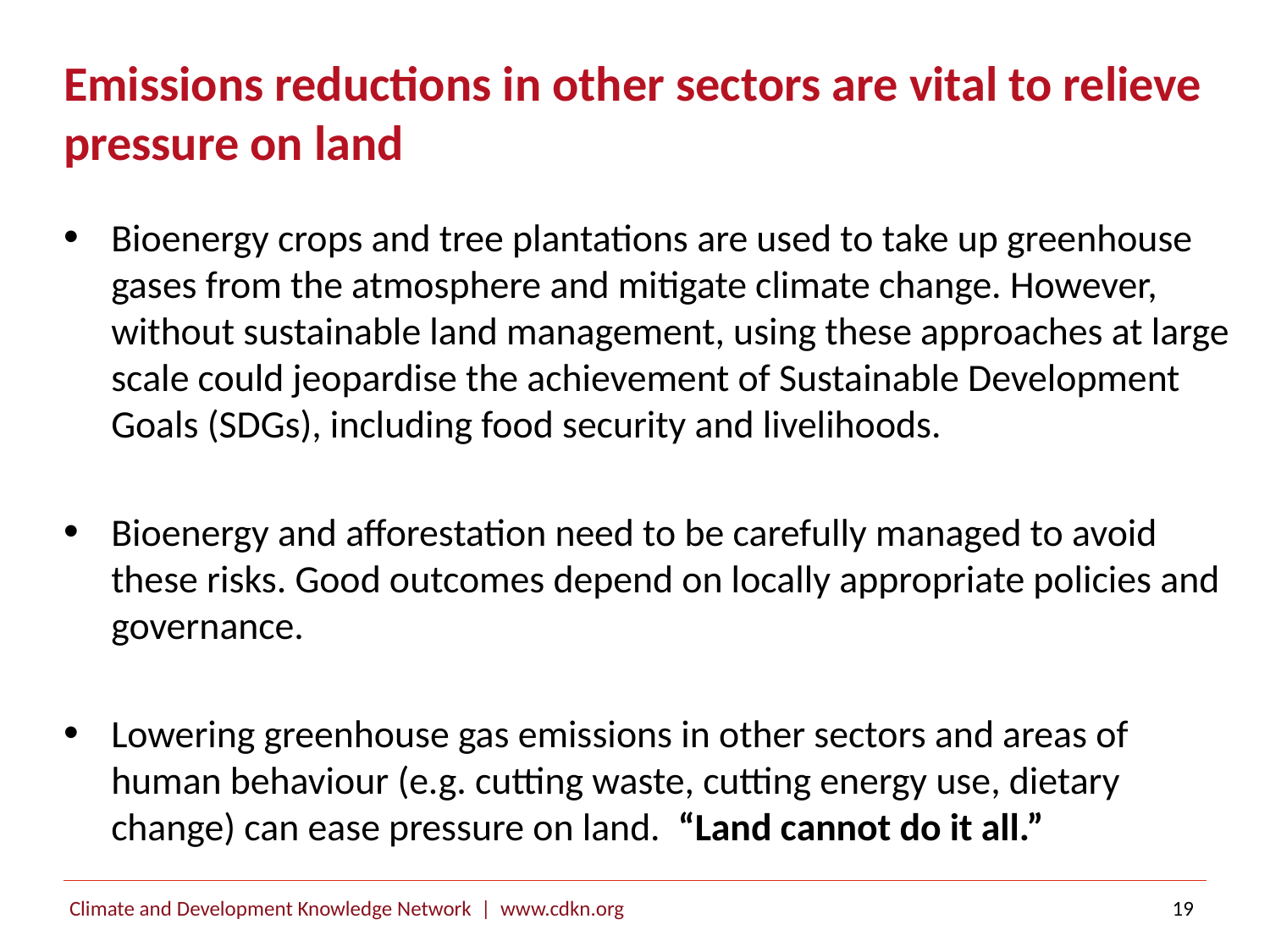

# Emissions reductions in other sectors are vital to relieve pressure on land
Bioenergy crops and tree plantations are used to take up greenhouse gases from the atmosphere and mitigate climate change. However, without sustainable land management, using these approaches at large scale could jeopardise the achievement of Sustainable Development Goals (SDGs), including food security and livelihoods.

Bioenergy and afforestation need to be carefully managed to avoid these risks. Good outcomes depend on locally appropriate policies and governance.

Lowering greenhouse gas emissions in other sectors and areas of human behaviour (e.g. cutting waste, cutting energy use, dietary change) can ease pressure on land.  “Land cannot do it all.”
Climate and Development Knowledge Network  |  www.cdkn.org
19